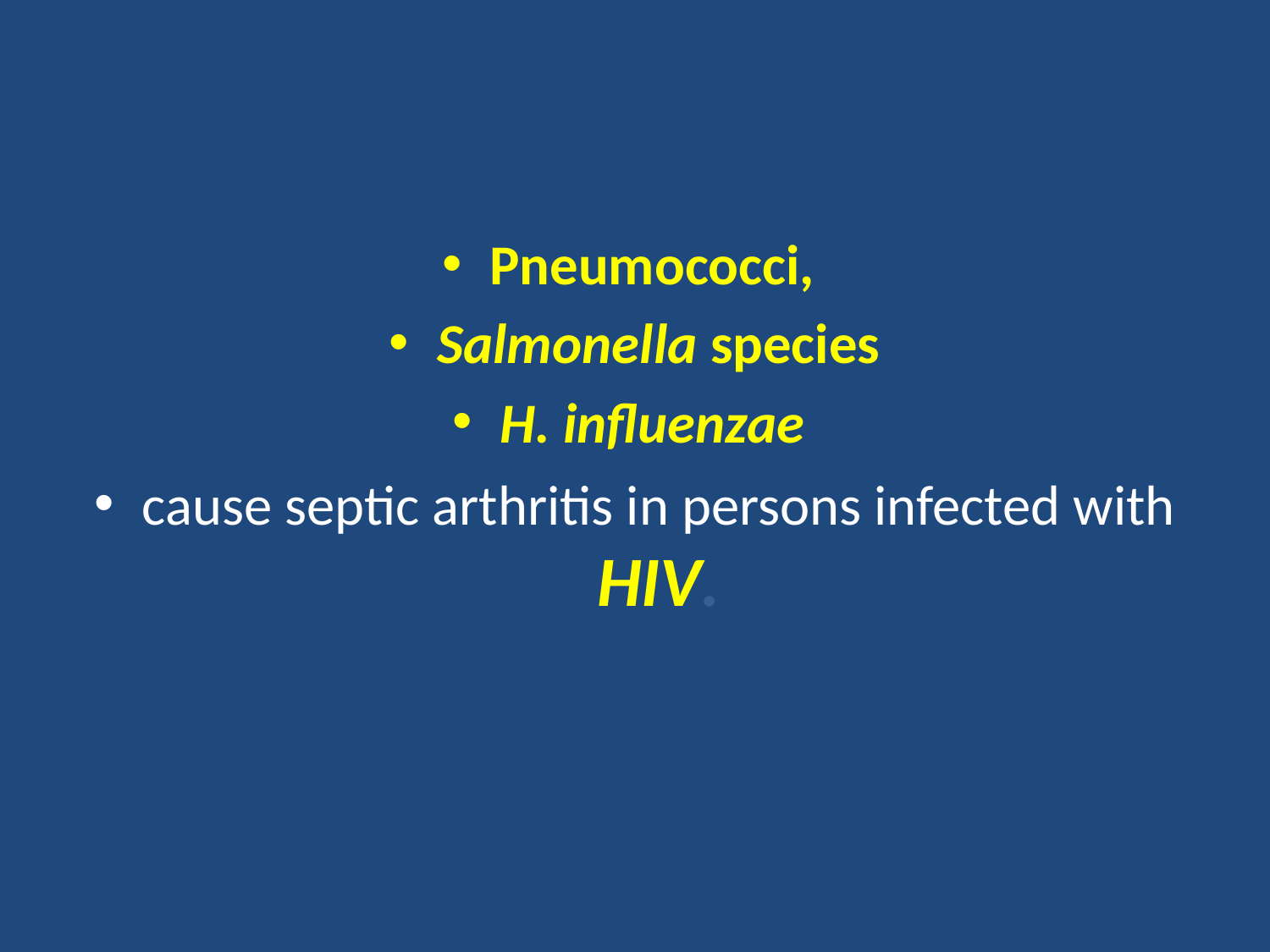

#
Pneumococci,
Salmonella species
H. influenzae
cause septic arthritis in persons infected with HIV.